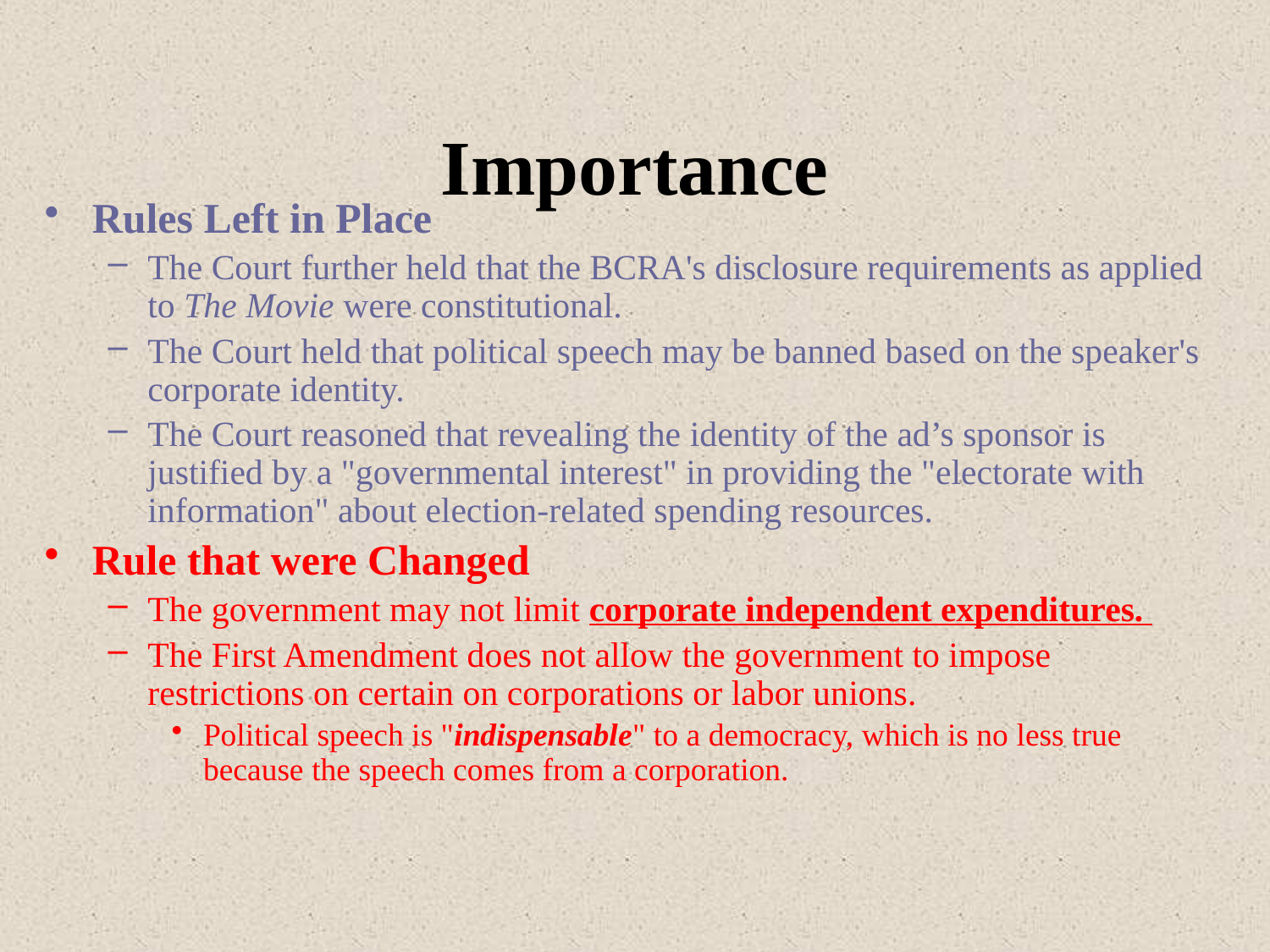

# Importance
Rules Left in Place
The Court further held that the BCRA's disclosure requirements as applied to The Movie were constitutional.
The Court held that political speech may be banned based on the speaker's corporate identity.
The Court reasoned that revealing the identity of the ad’s sponsor is justified by a "governmental interest" in providing the "electorate with information" about election-related spending resources.
Rule that were Changed
The government may not limit corporate independent expenditures.
The First Amendment does not allow the government to impose restrictions on certain on corporations or labor unions.
Political speech is "indispensable" to a democracy, which is no less true because the speech comes from a corporation.